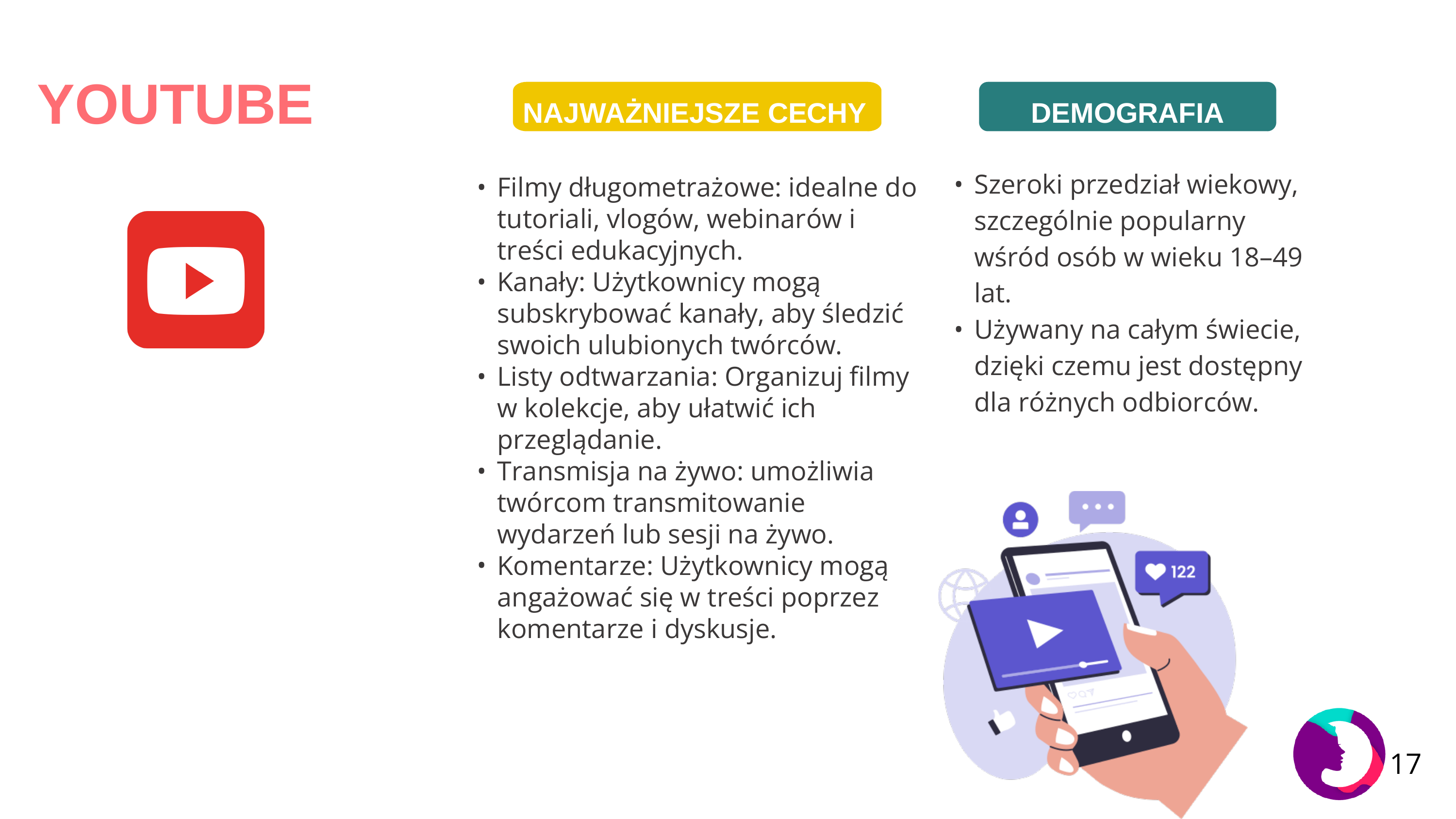

YOUTUBE

  NAJWAŻNIEJSZE CECHY

DEMOGRAFIA
Szeroki przedział wiekowy, szczególnie popularny wśród osób w wieku 18–49 lat.
Używany na całym świecie, dzięki czemu jest dostępny dla różnych odbiorców.
Filmy długometrażowe: idealne do tutoriali, vlogów, webinarów i treści edukacyjnych.
Kanały: Użytkownicy mogą subskrybować kanały, aby śledzić swoich ulubionych twórców.
Listy odtwarzania: Organizuj filmy w kolekcje, aby ułatwić ich przeglądanie.
Transmisja na żywo: umożliwia twórcom transmitowanie wydarzeń lub sesji na żywo.
Komentarze: Użytkownicy mogą angażować się w treści poprzez komentarze i dyskusje.

17